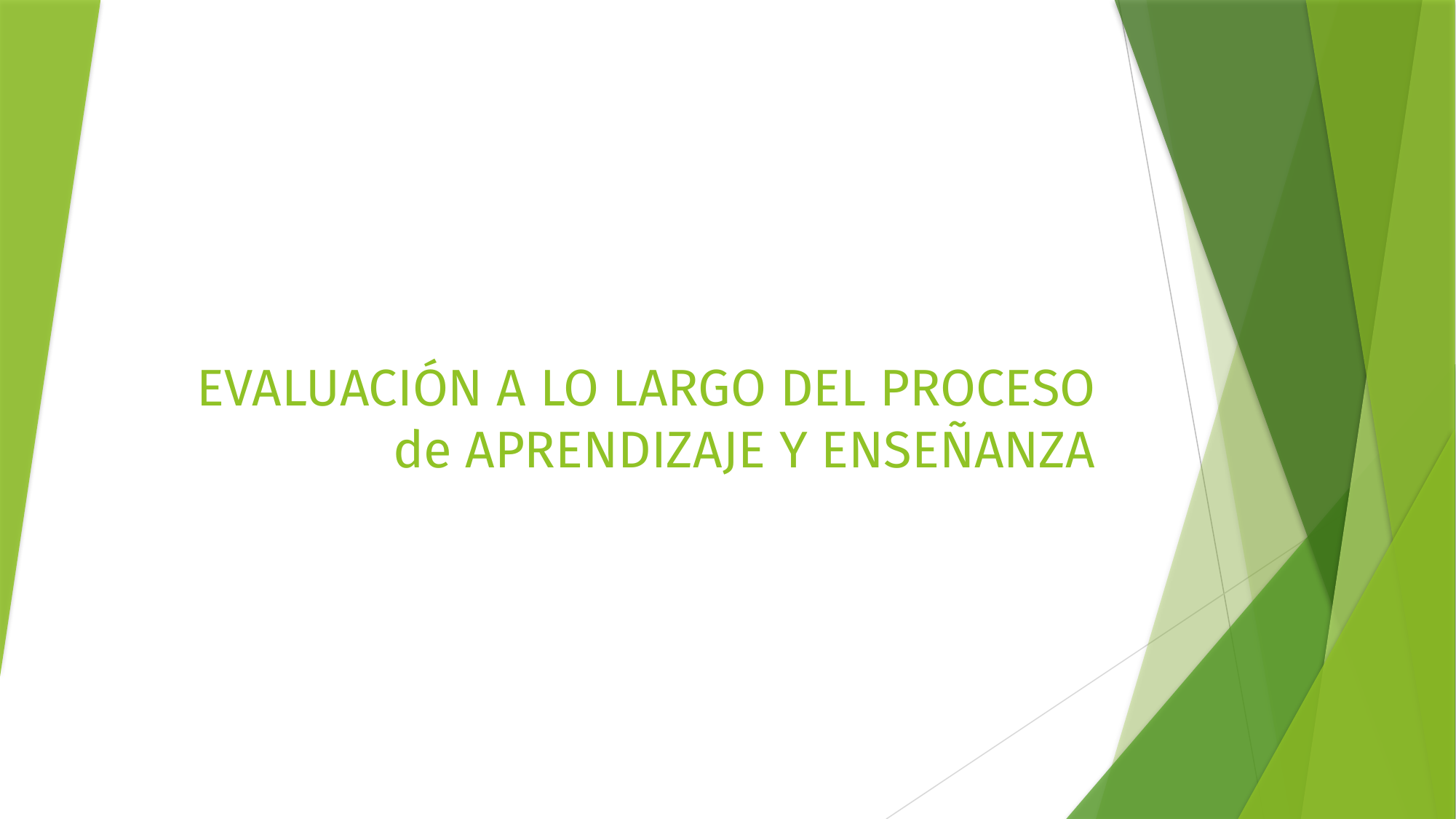

# EVALUACIÓN A LO LARGO DEL PROCESO de APRENDIZAJE Y ENSEÑANZA